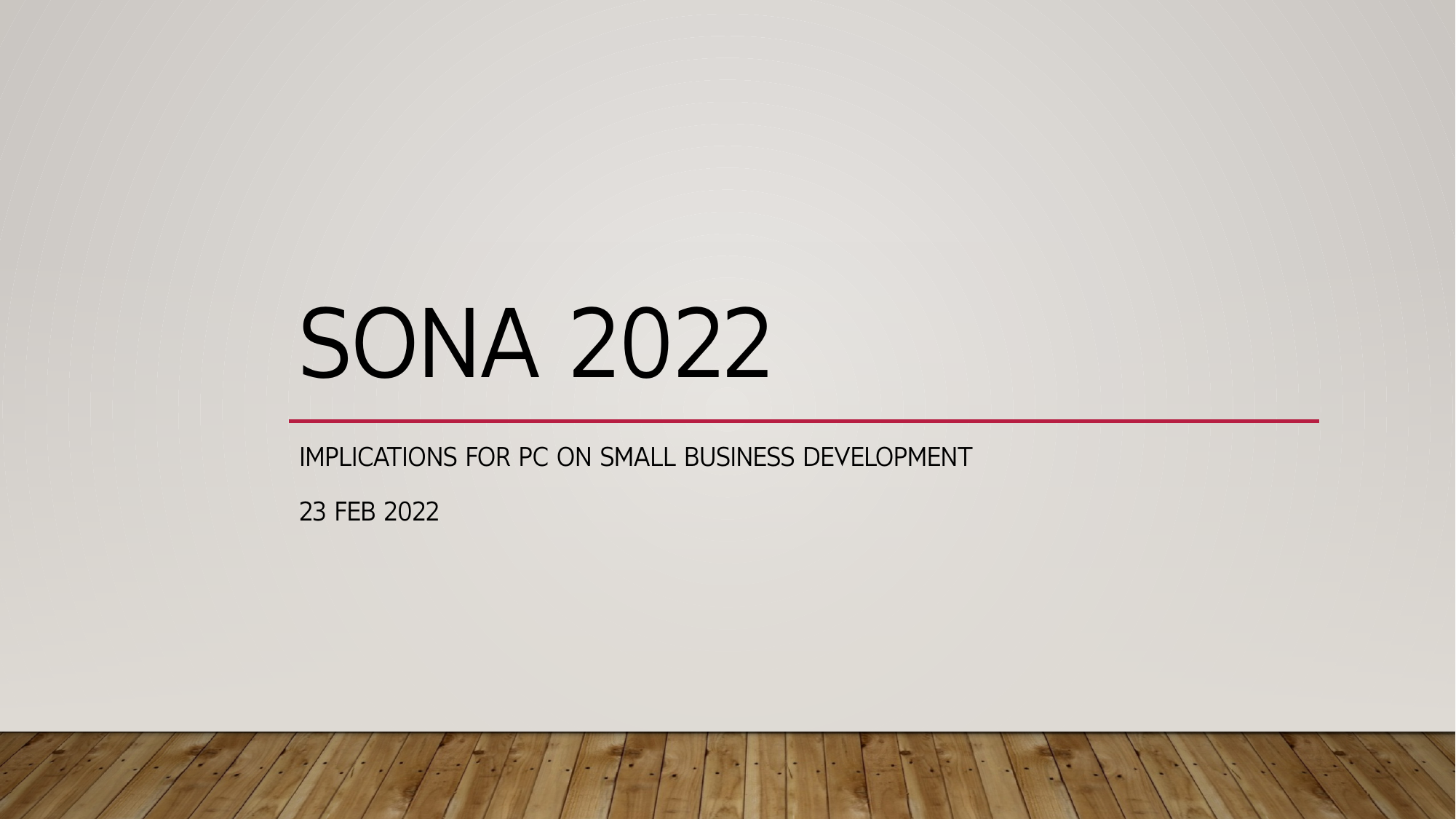

# SONA 2022
Implications for PC on Small business Development
23 Feb 2022